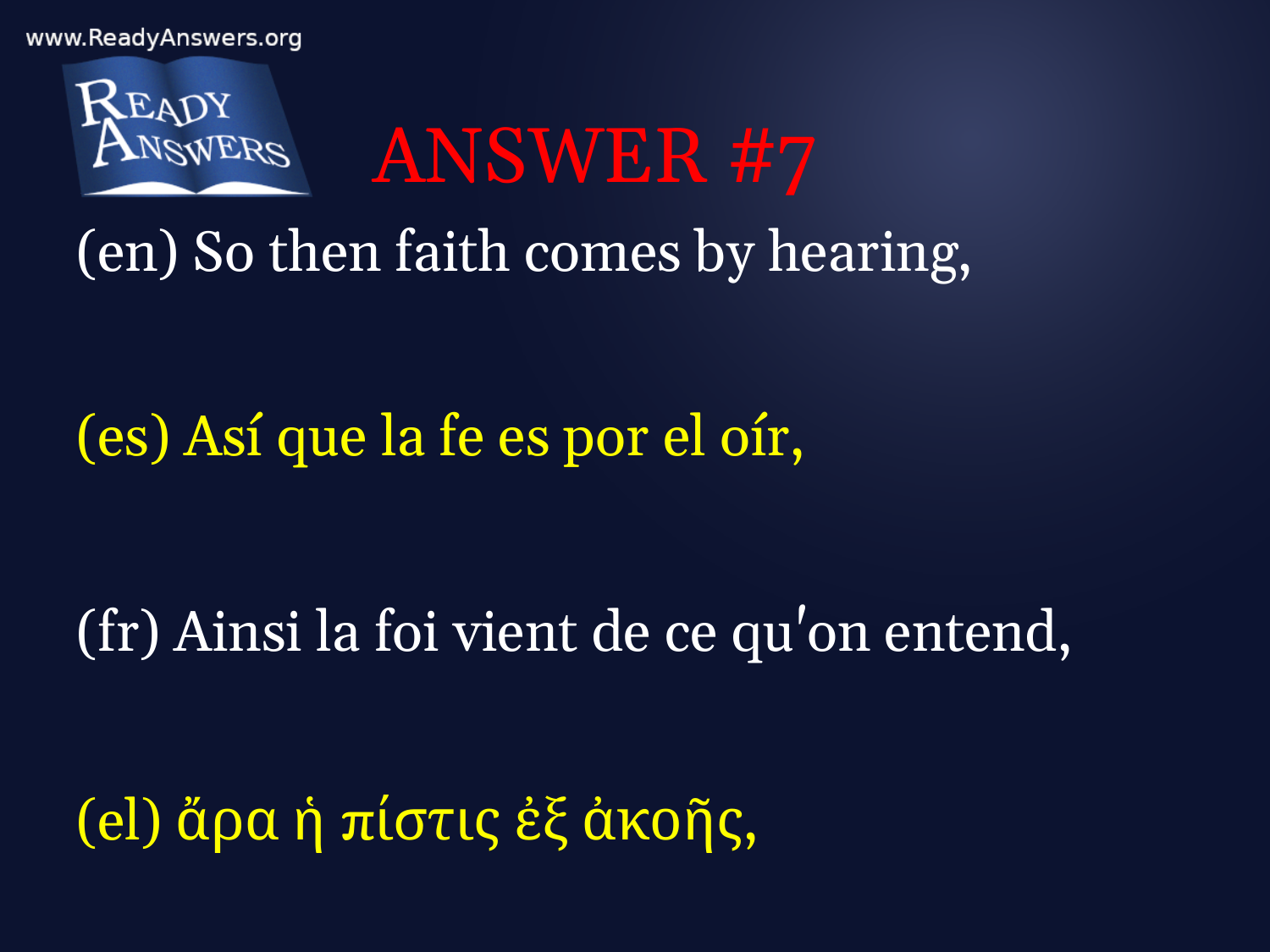

# ANSWER #7
(en) So then faith comes by hearing,
(es) Así que la fe es por el oír,
(fr) Ainsi la foi vient de ce qu'on entend,
(el) ἄρα ἡ πίστις ἐξ ἀκοῆς,